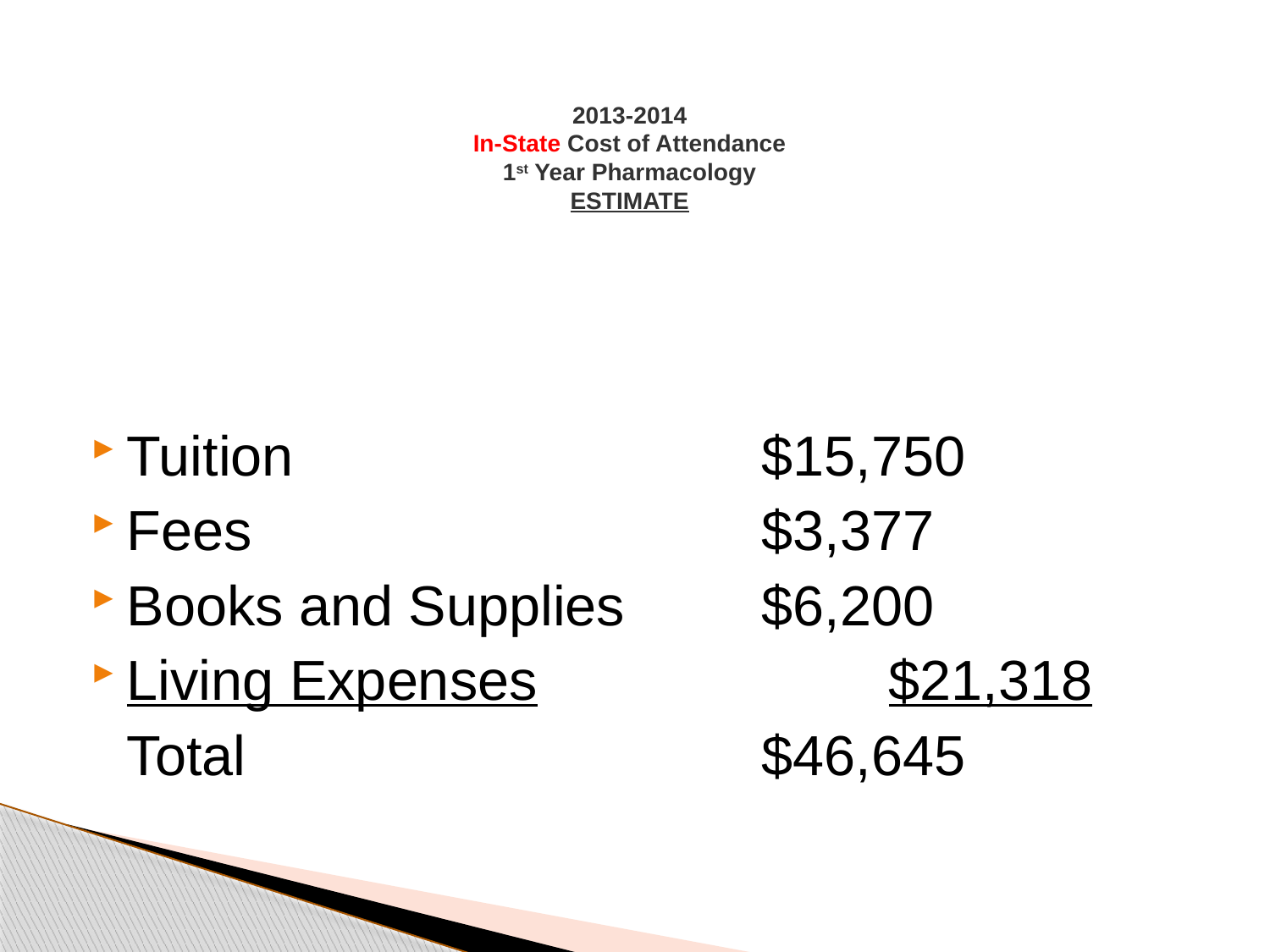

# 2013-2014 In-State Cost of Attendance 1st Year Pharmacology ESTIMATE

Tuition 				$15,750
Fees					$3,377
Books and Supplies		$6,200
Living Expenses			$21,318
	Total					$46,645